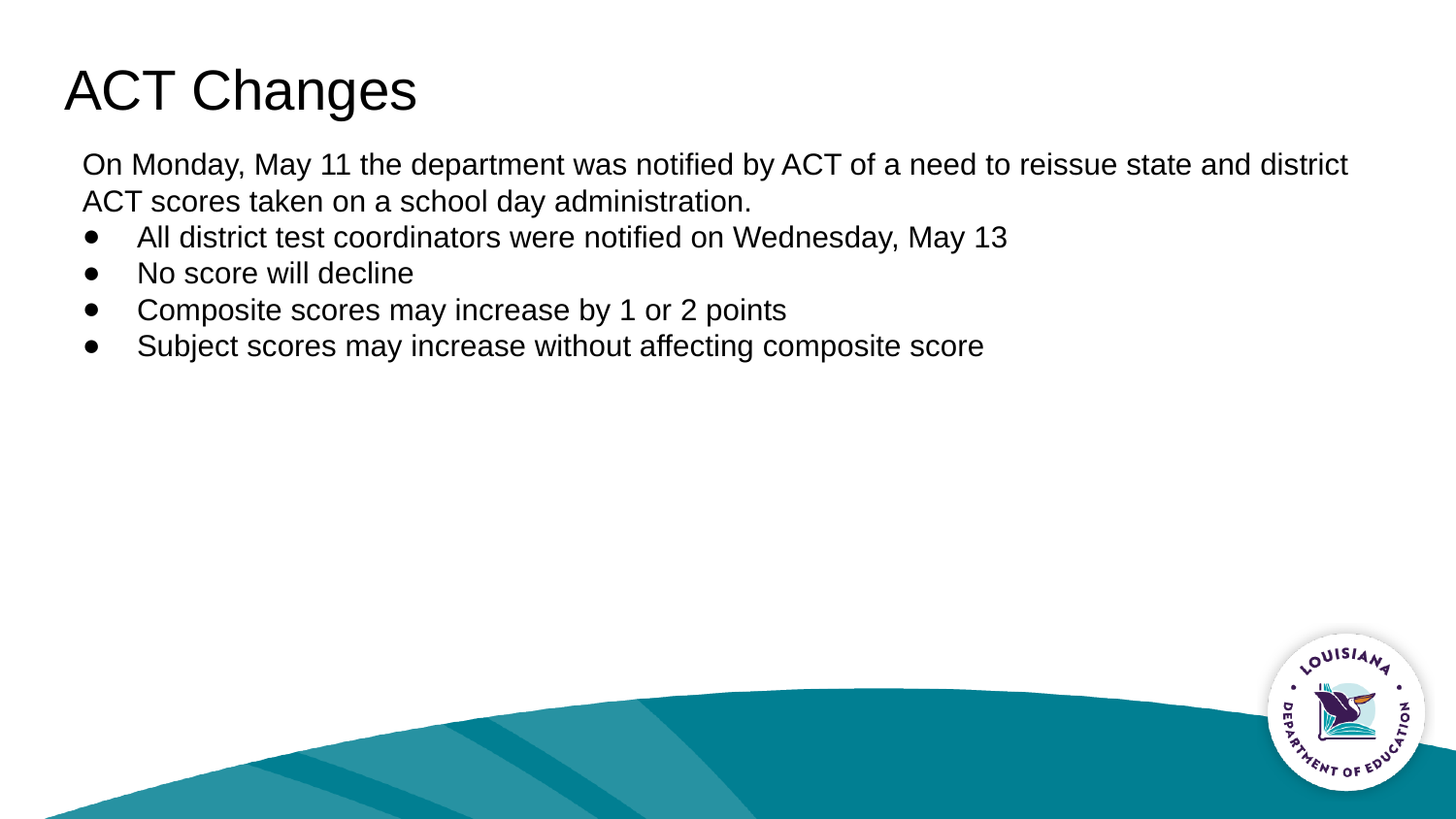

# ACT Changes
On Monday, May 11 the department was notified by ACT of a need to reissue state and district ACT scores taken on a school day administration.
All district test coordinators were notified on Wednesday, May 13
No score will decline
Composite scores may increase by 1 or 2 points
Subject scores may increase without affecting composite score